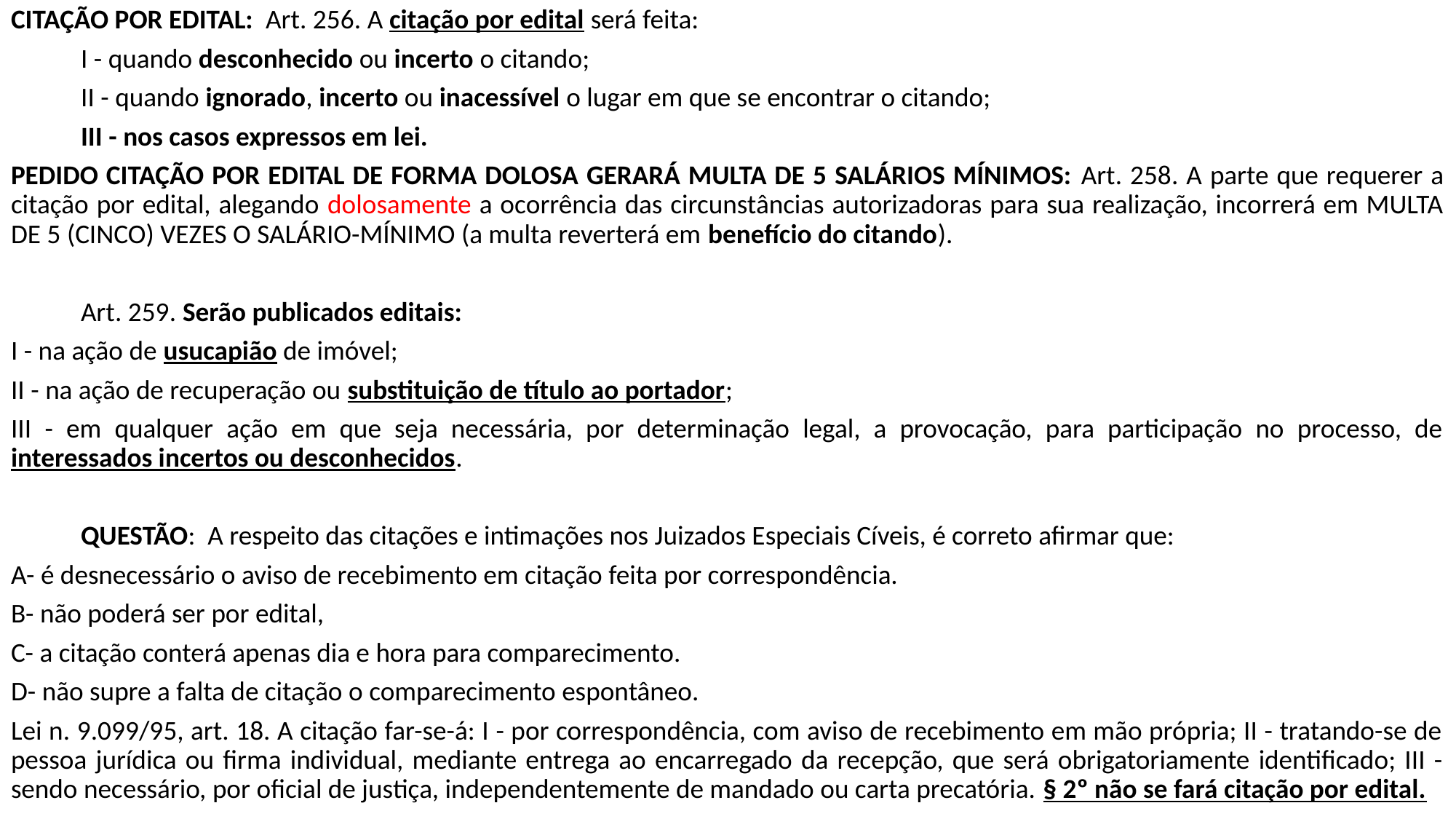

CITAÇÃO POR EDITAL:  Art. 256. A citação por edital será feita:
	I - quando desconhecido ou incerto o citando;
	II - quando ignorado, incerto ou inacessível o lugar em que se encontrar o citando;
	III - nos casos expressos em lei.
PEDIDO CITAÇÃO POR EDITAL DE FORMA DOLOSA GERARÁ MULTA DE 5 SALÁRIOS MÍNIMOS: Art. 258. A parte que requerer a citação por edital, alegando dolosamente a ocorrência das circunstâncias autorizadoras para sua realização, incorrerá em MULTA DE 5 (CINCO) VEZES O SALÁRIO-MÍNIMO (a multa reverterá em benefício do citando).

	Art. 259. Serão publicados editais:
I - na ação de usucapião de imóvel;
II - na ação de recuperação ou substituição de título ao portador;
III - em qualquer ação em que seja necessária, por determinação legal, a provocação, para participação no processo, de interessados incertos ou desconhecidos.

	QUESTÃO:  A respeito das citações e intimações nos Juizados Especiais Cíveis, é correto afirmar que:
A- é desnecessário o aviso de recebimento em citação feita por correspondência.
B- não poderá ser por edital,
C- a citação conterá apenas dia e hora para comparecimento.
D- não supre a falta de citação o comparecimento espontâneo.
Lei n. 9.099/95, art. 18. A citação far-se-á: I - por correspondência, com aviso de recebimento em mão própria; II - tratando-se de pessoa jurídica ou firma individual, mediante entrega ao encarregado da recepção, que será obrigatoriamente identificado; III - sendo necessário, por oficial de justiça, independentemente de mandado ou carta precatória. § 2º não se fará citação por edital.